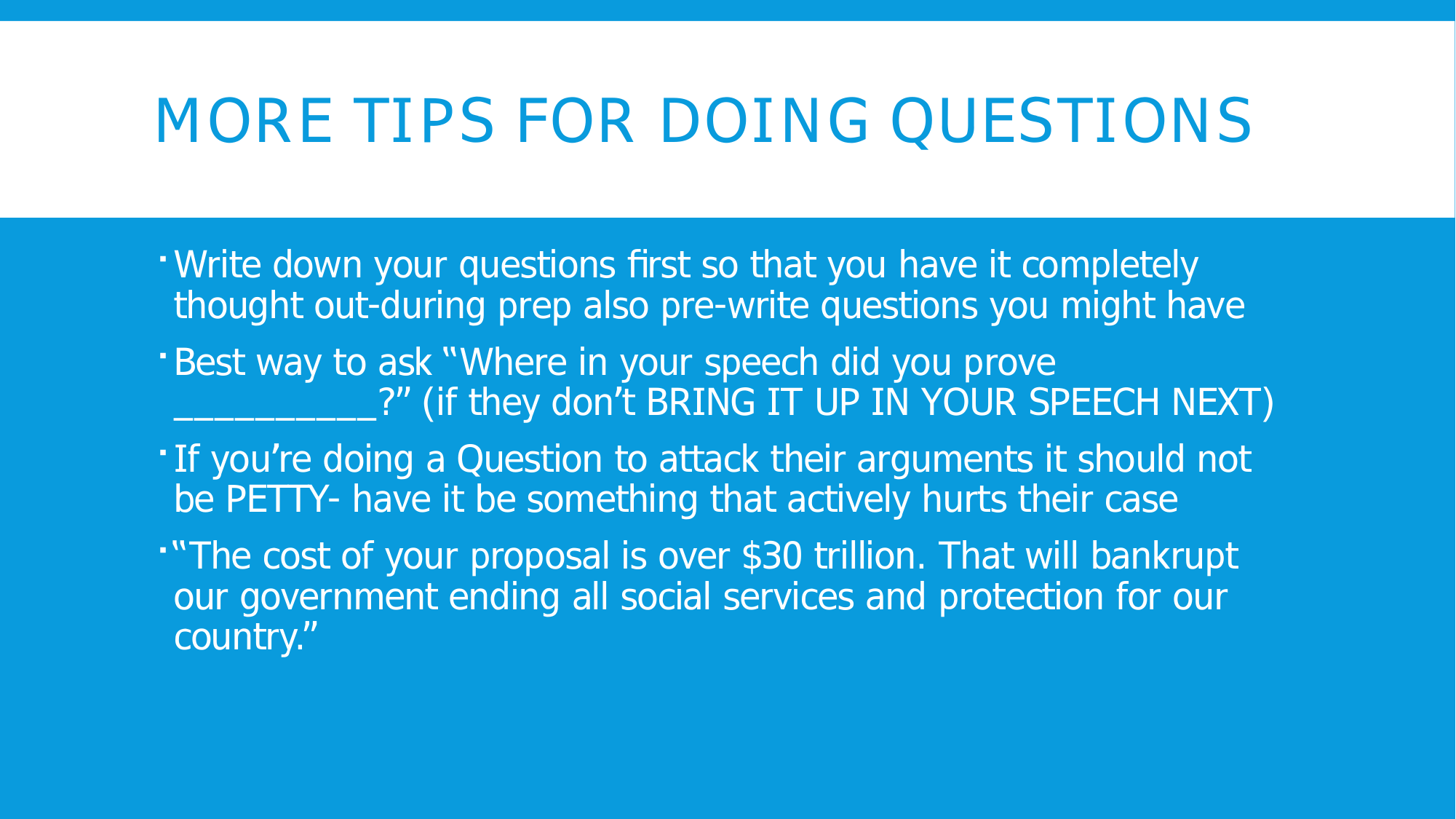

# More tips for doing questions
Write down your questions first so that you have it completely thought out-during prep also pre-write questions you might have
Best way to ask “Where in your speech did you prove __________?” (if they don’t BRING IT UP IN YOUR SPEECH NEXT)
If you’re doing a Question to attack their arguments it should not be PETTY- have it be something that actively hurts their case
“The cost of your proposal is over $30 trillion. That will bankrupt our government ending all social services and protection for our country.”